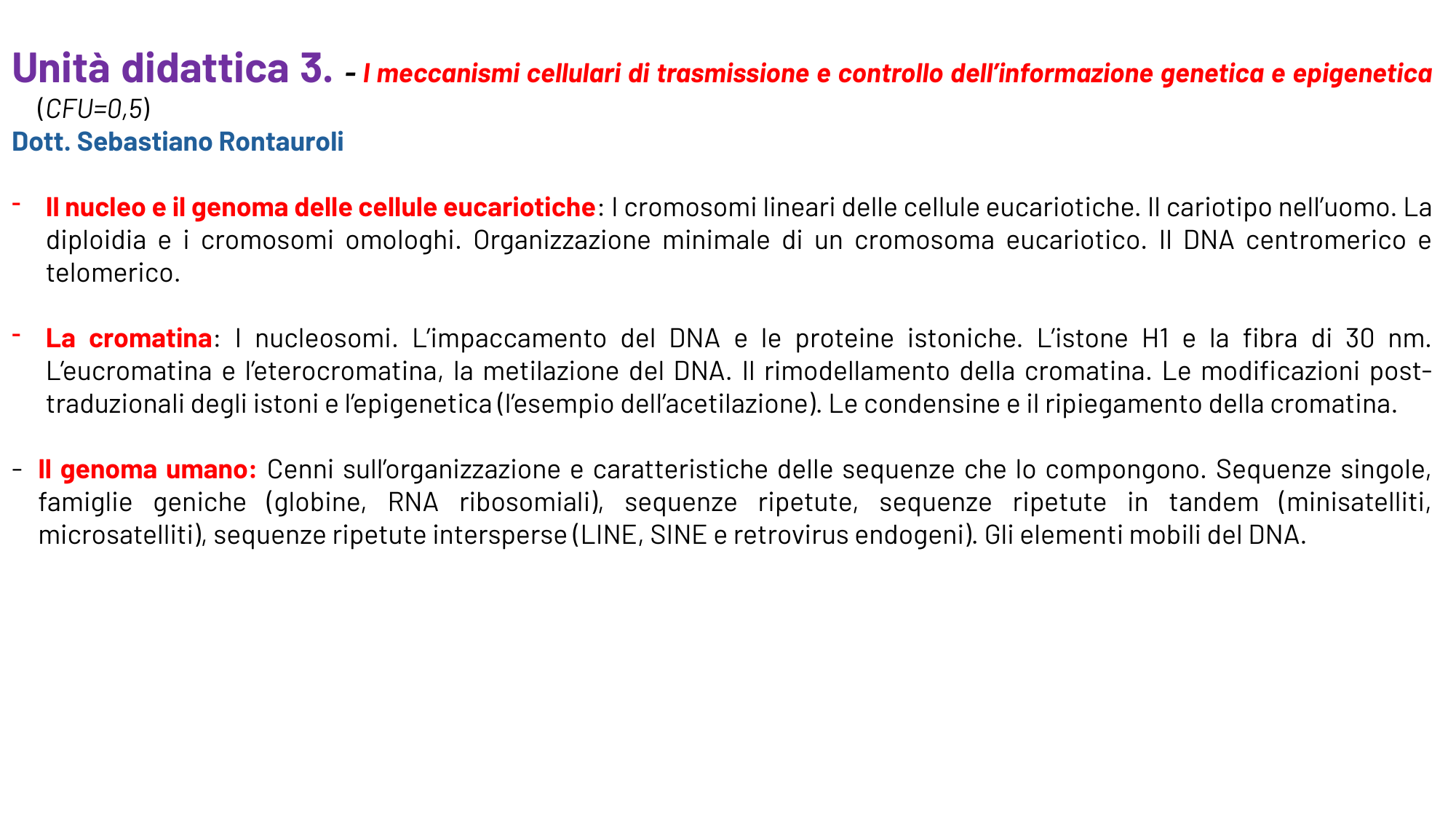

Unità didattica 3. - I meccanismi cellulari di trasmissione e controllo dell’informazione genetica e epigenetica (CFU=0,5)
Dott. Sebastiano Rontauroli

Il nucleo e il genoma delle cellule eucariotiche: I cromosomi lineari delle cellule eucariotiche. Il cariotipo nell’uomo. La diploidia e i cromosomi omologhi. Organizzazione minimale di un cromosoma eucariotico. Il DNA centromerico e telomerico.

La cromatina: I nucleosomi. L’impaccamento del DNA e le proteine istoniche. L’istone H1 e la fibra di 30 nm. L’eucromatina e l’eterocromatina, la metilazione del DNA. Il rimodellamento della cromatina. Le modificazioni post-traduzionali degli istoni e l’epigenetica (l’esempio dell’acetilazione). Le condensine e il ripiegamento della cromatina.

-	Il genoma umano: Cenni sull’organizzazione e caratteristiche delle sequenze che lo compongono. Sequenze singole, famiglie geniche (globine, RNA ribosomiali), sequenze ripetute, sequenze ripetute in tandem (minisatelliti, microsatelliti), sequenze ripetute intersperse (LINE, SINE e retrovirus endogeni). Gli elementi mobili del DNA.